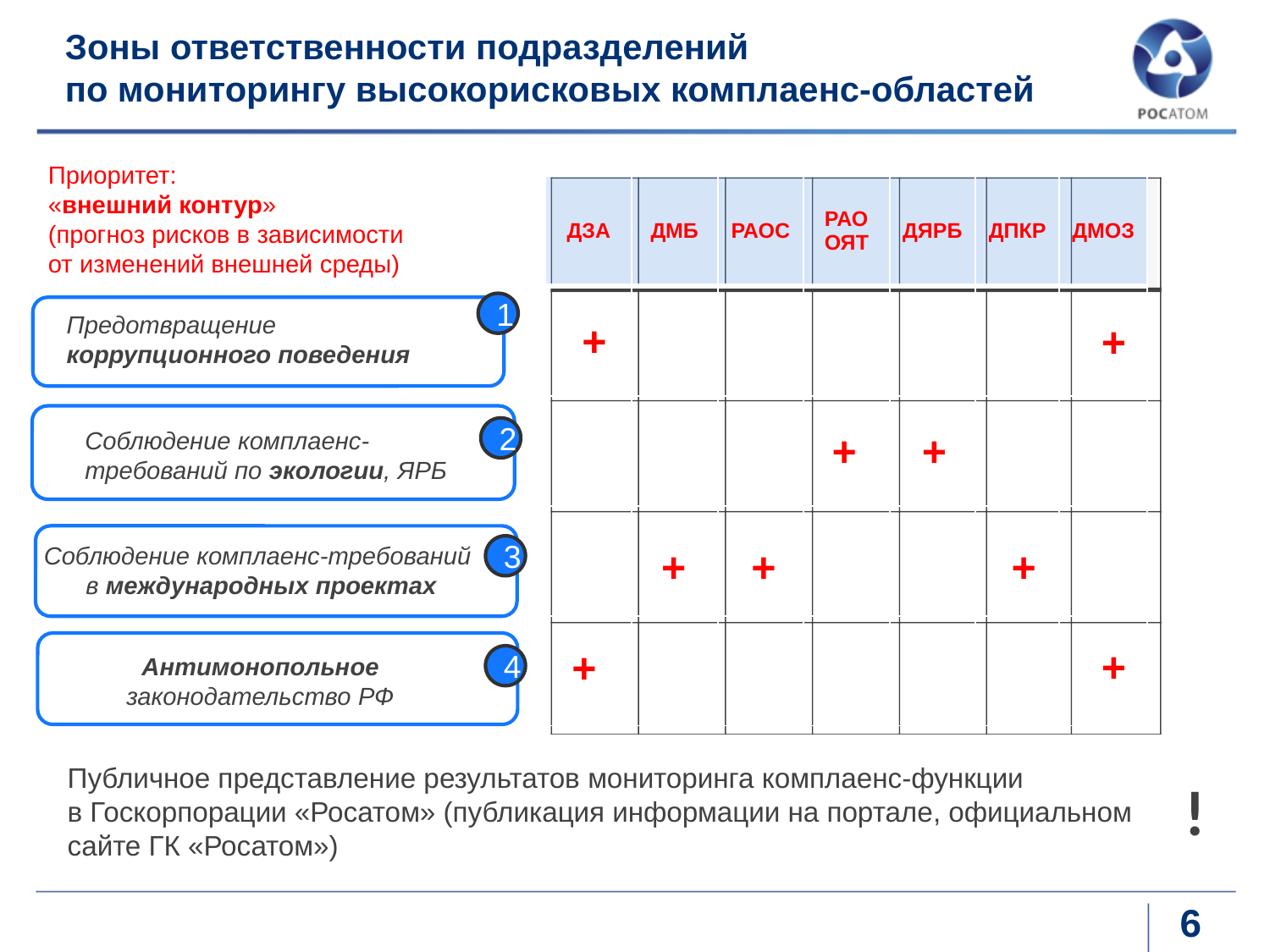

# Зоны ответственности подразделений по мониторингу высокорисковых комплаенс-областей
Приоритет:
«внешний контур»
(прогноз рисков в зависимости
от изменений внешней среды)

| ДЗА | ДМБ | РАОС | РАО ОЯТ | ДЯРБ | ДПКР | ДМОЗ |
| --- | --- | --- | --- | --- | --- | --- |
|  |  |  |  |  |  |  |
|  |  |  |  |  |  |  |
|  |  |  |  |  |  |  |
|  |  |  |  |  |  |  |
1

Предотвращение коррупционного поведения
+
+

2
+
+
Соблюдение комплаенс-требований по экологии, ЯРБ

Соблюдение комплаенс-требований
в международных проектах
+
+
+
3

+
+
Антимонопольное законодательство РФ
4
Публичное представление результатов мониторинга комплаенс-функции
в Госкорпорации «Росатом» (публикация информации на портале, официальном сайте ГК «Росатом»)
!
6